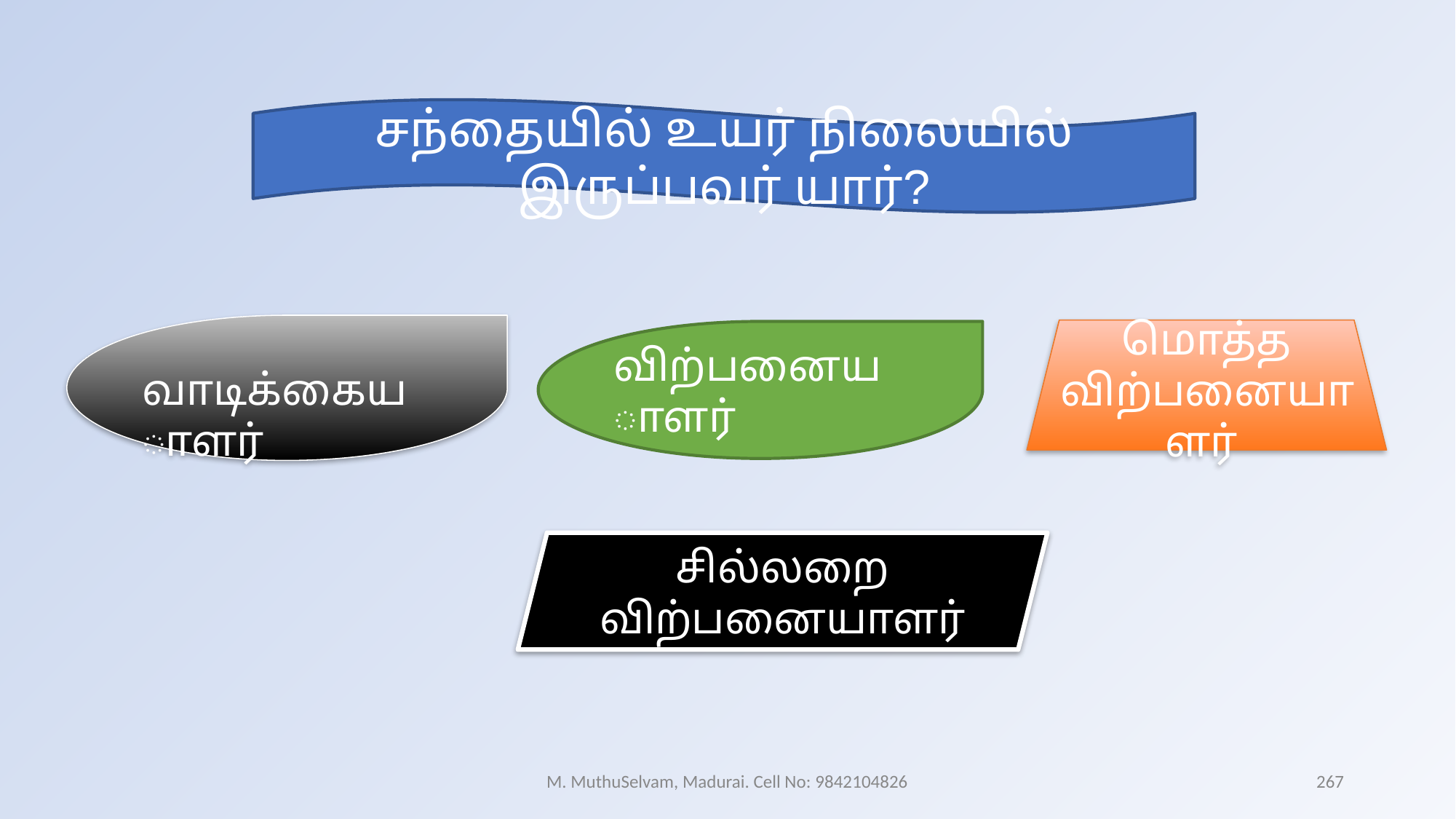

சந்தையில் உயர் நிலையில் இருப்பவர் யார்?

வாடிக்கையாளர்
மொத்த விற்பனையாளர்
விற்பனையாளர்
சில்லறை விற்பனையாளர்
M. MuthuSelvam, Madurai. Cell No: 9842104826
267